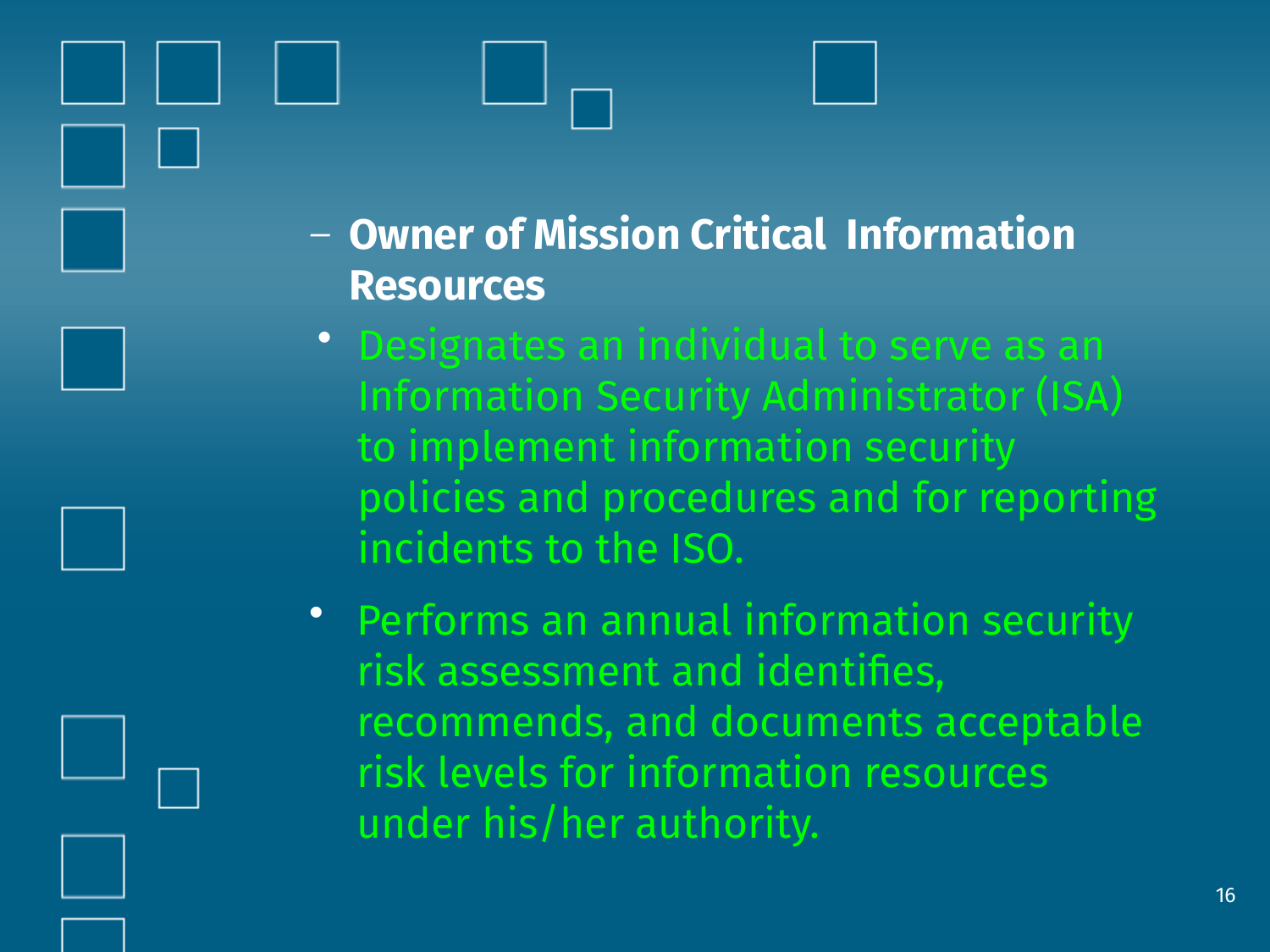

Owner of Mission Critical  Information Resources
Designates an individual to serve as an Information Security Administrator (ISA) to implement information security policies and procedures and for reporting incidents to the ISO.
Performs an annual information security risk assessment and identifies, recommends, and documents acceptable risk levels for information resources under his/her authority.

16